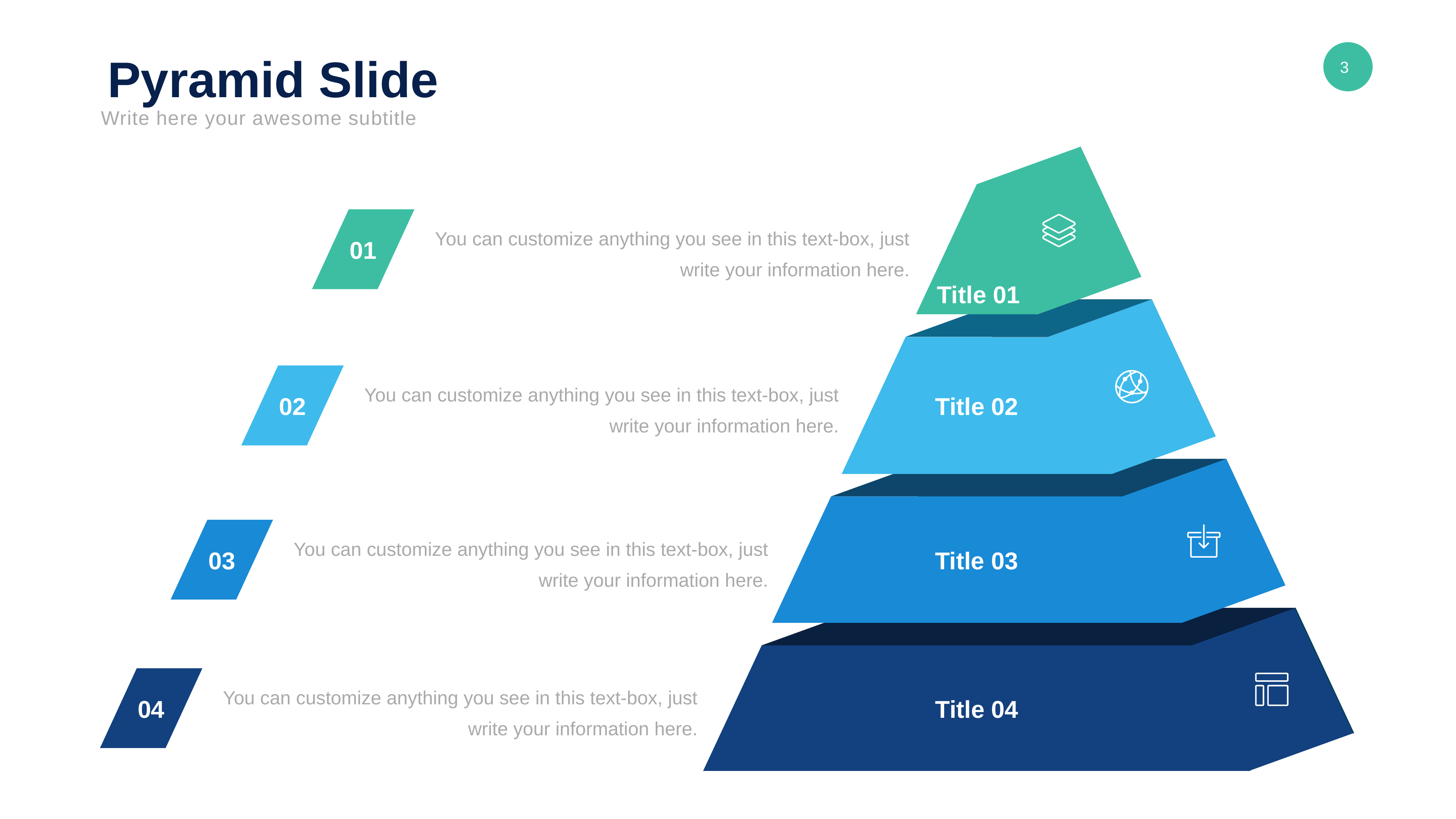

Pyramid Slide
Write here your awesome subtitle

You can customize anything you see in this text-box, just write your information here.
01
Title 01

You can customize anything you see in this text-box, just write your information here.
02
Title 02

You can customize anything you see in this text-box, just write your information here.
03
Title 03

You can customize anything you see in this text-box, just write your information here.
04
Title 04